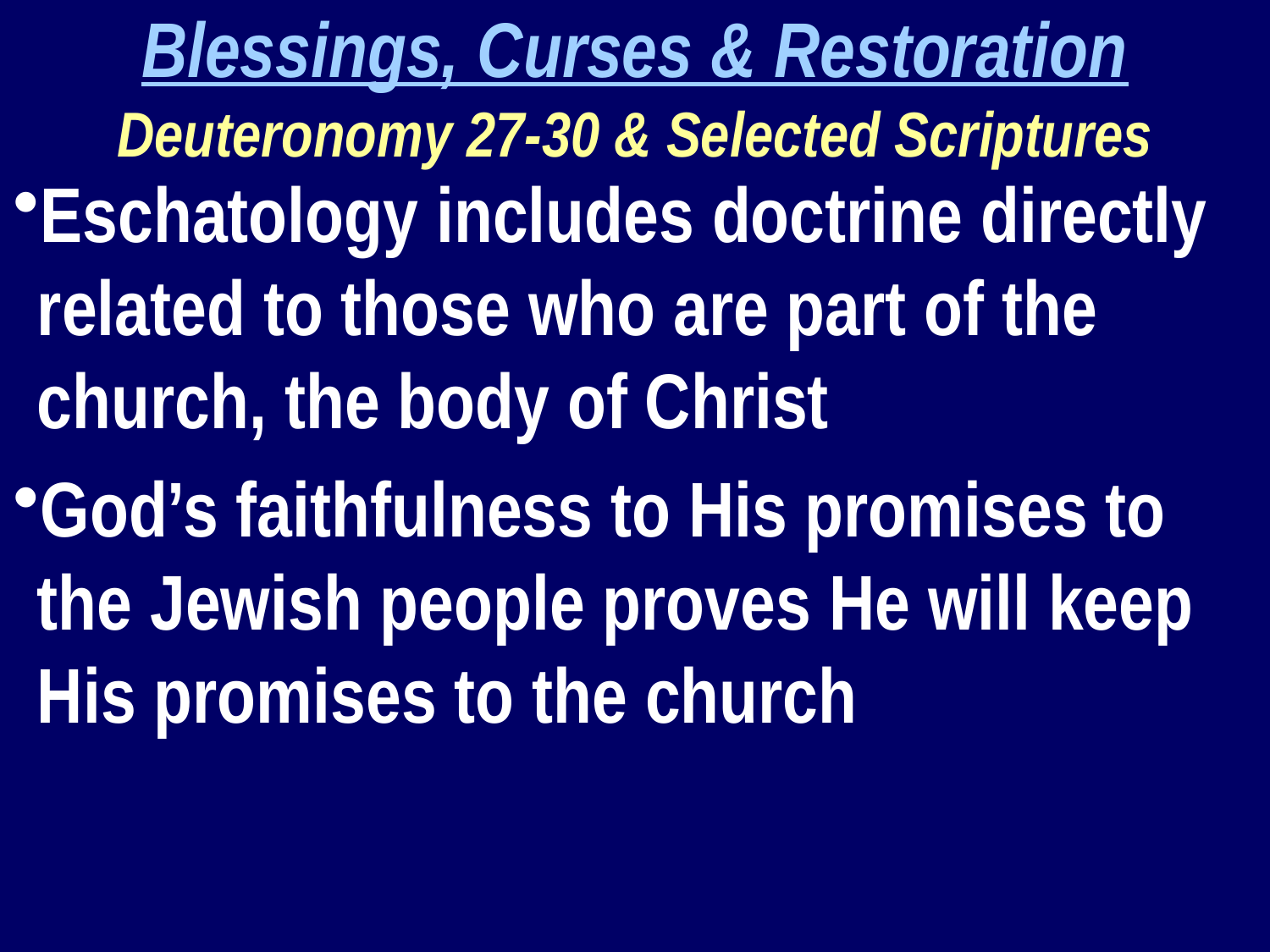

Blessings, Curses & Restoration
Deuteronomy 27-30 & Selected Scriptures
Eschatology includes doctrine directly related to those who are part of the church, the body of Christ
God’s faithfulness to His promises to the Jewish people proves He will keep His promises to the church